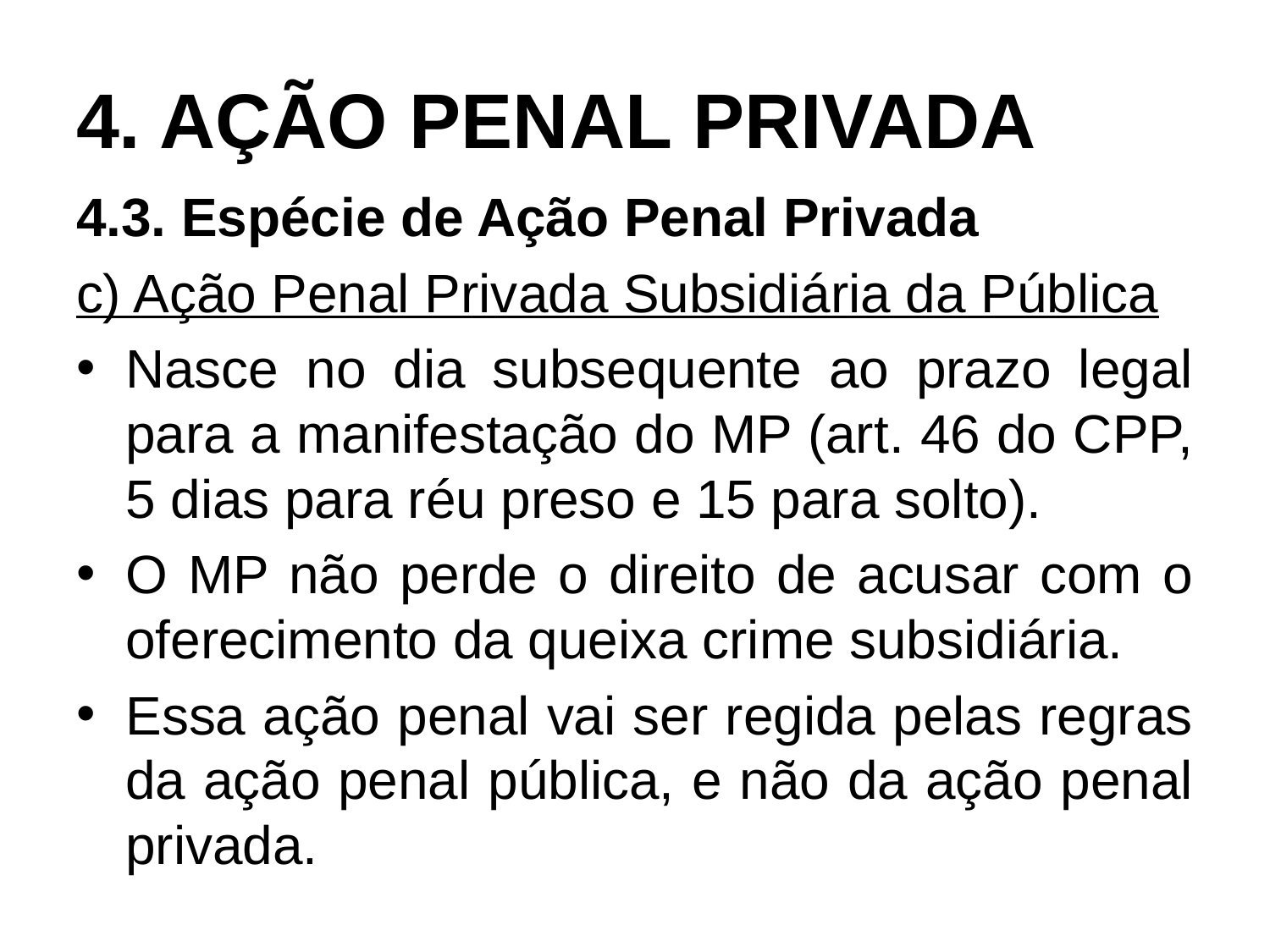

# 4. AÇÃO PENAL PRIVADA
4.3. Espécie de Ação Penal Privada
c) Ação Penal Privada Subsidiária da Pública
Nasce no dia subsequente ao prazo legal para a manifestação do MP (art. 46 do CPP, 5 dias para réu preso e 15 para solto).
O MP não perde o direito de acusar com o oferecimento da queixa crime subsidiária.
Essa ação penal vai ser regida pelas regras da ação penal pública, e não da ação penal privada.